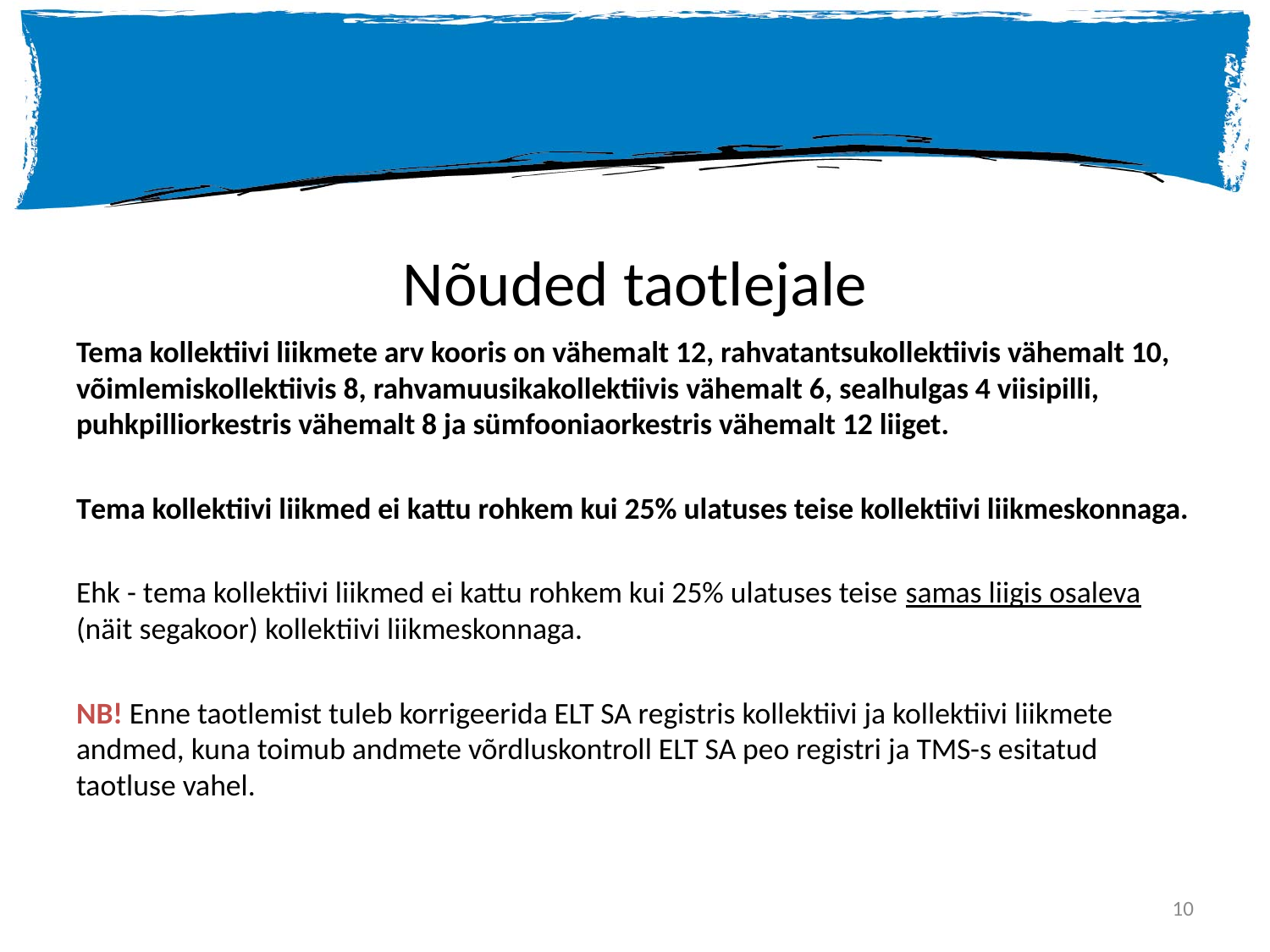

# Nõuded taotlejale
Tema kollektiivi liikmete arv kooris on vähemalt 12, rahvatantsukollektiivis vähemalt 10, võimlemiskollektiivis 8, rahvamuusikakollektiivis vähemalt 6, sealhulgas 4 viisipilli, puhkpilliorkestris vähemalt 8 ja sümfooniaorkestris vähemalt 12 liiget.

Tema kollektiivi liikmed ei kattu rohkem kui 25% ulatuses teise kollektiivi liikmeskonnaga.

Ehk - tema kollektiivi liikmed ei kattu rohkem kui 25% ulatuses teise samas liigis osaleva (näit segakoor) kollektiivi liikmeskonnaga.

NB! Enne taotlemist tuleb korrigeerida ELT SA registris kollektiivi ja kollektiivi liikmete andmed, kuna toimub andmete võrdluskontroll ELT SA peo registri ja TMS-s esitatud taotluse vahel.
10